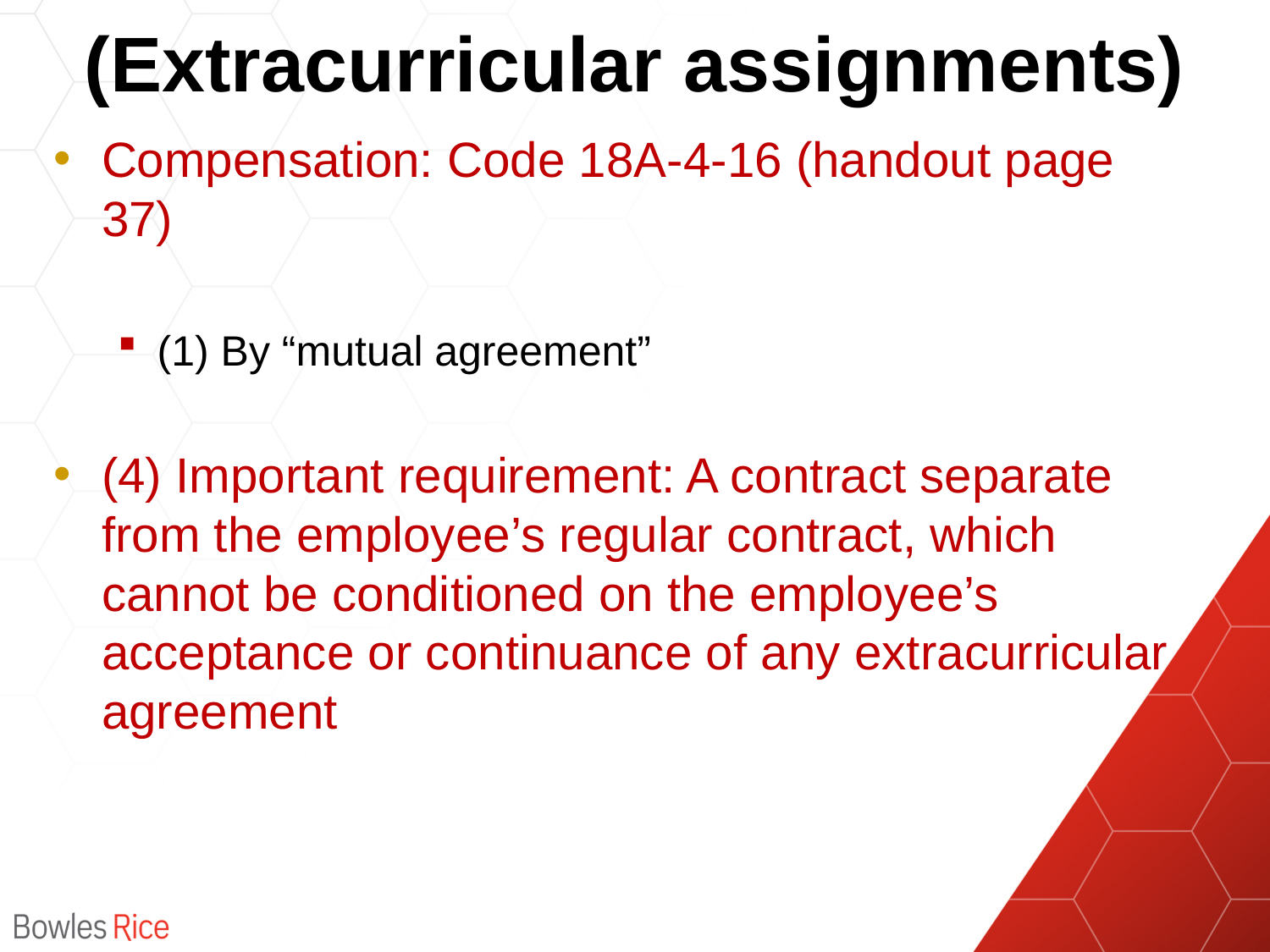

# (Extracurricular assignments)
Compensation: Code 18A-4-16 (handout page 37)

(1) By “mutual agreement”

(4) Important requirement: A contract separate from the employee’s regular contract, which cannot be conditioned on the employee’s acceptance or continuance of any extracurricular agreement